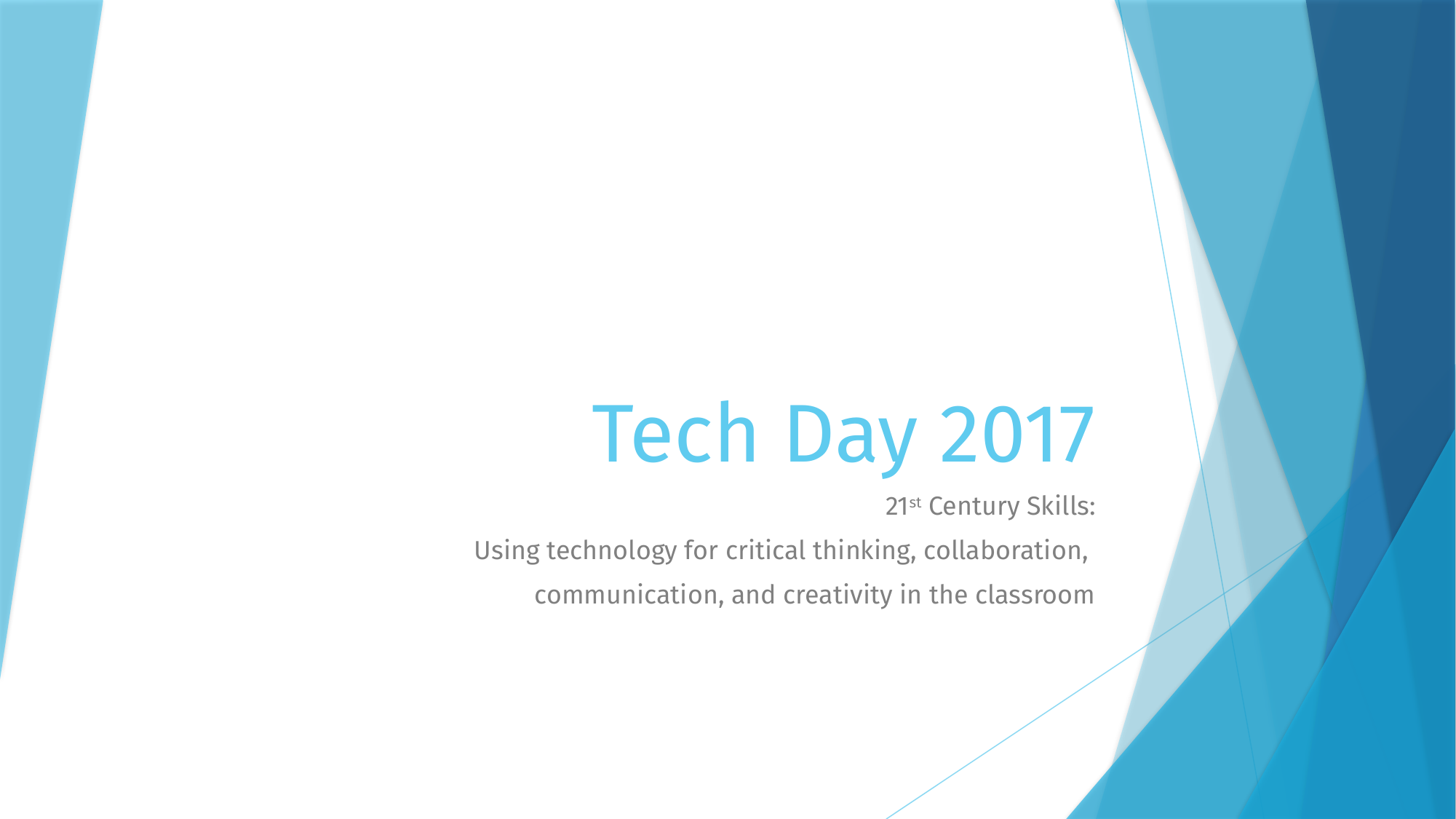

# Tech Day 2017
21st Century Skills:
Using technology for critical thinking, collaboration,
communication, and creativity in the classroom